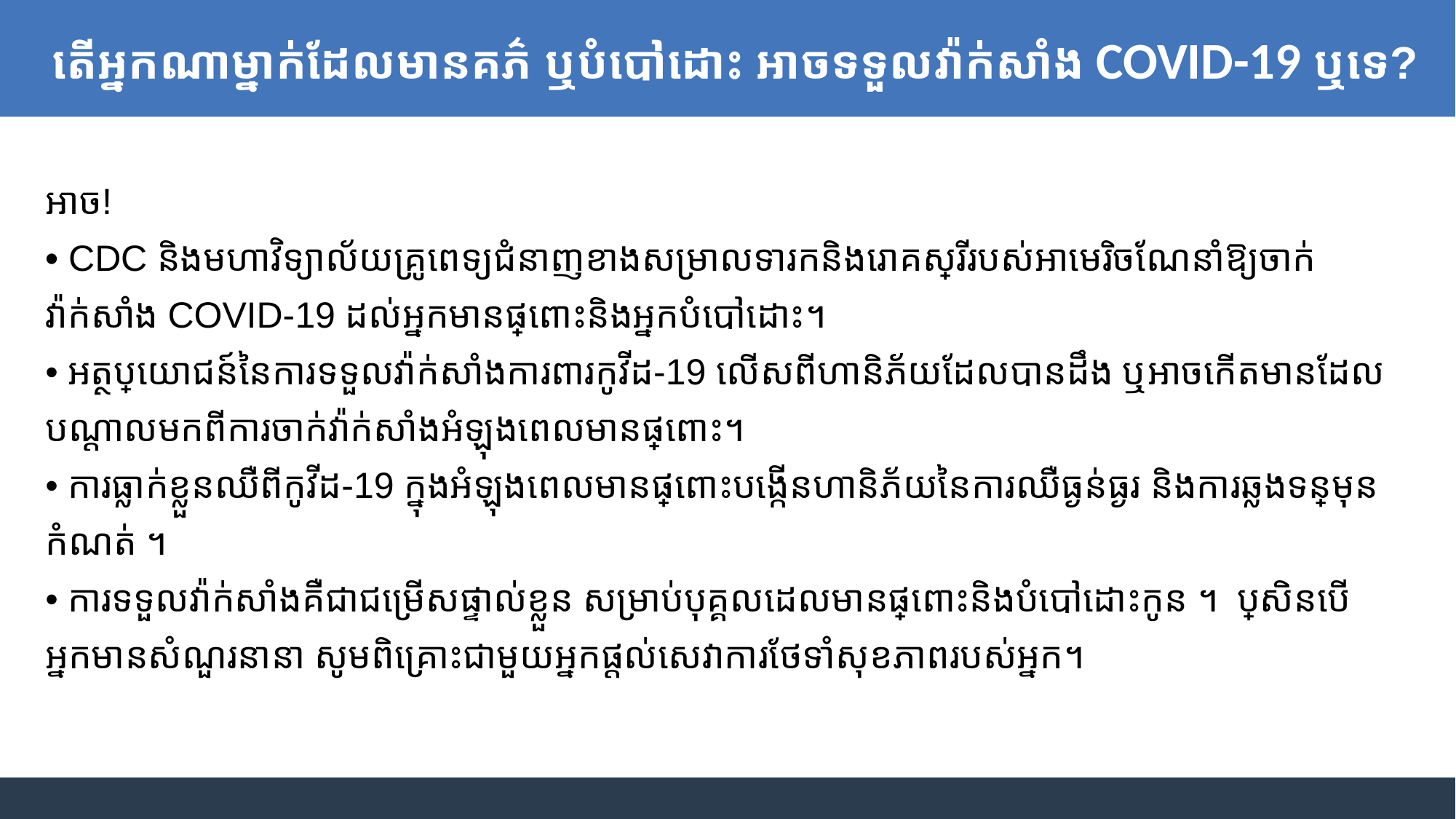

តើអ្នកណាម្នាក់ដែលមានគភ៌ ឬបំបៅដោះ អាចទទួលវ៉ាក់សាំង COVID-19 ឬទេ?
អាច!
• CDC និងមហាវិទ្យាល័យគ្រូពេទ្យជំនាញខាងសម្រាលទារកនិងរោគស្ត្រីរបស់អាមេរិចណែនាំឱ្យចាក់វ៉ាក់សាំង COVID-19 ដល់អ្នកមានផ្ទៃពោះនិងអ្នកបំបៅដោះ។
• អត្ថប្រយោជន៍នៃការទទួលវ៉ាក់សាំងការពារកូវីដ-19 លើសពីហានិភ័យដែលបានដឹង ឬអាចកើតមានដែលបណ្ដាលមកពីការចាក់វ៉ាក់សាំងអំឡុងពេលមានផ្ទៃពោះ។
• ការធ្លាក់ខ្លួនឈឺពីកូវីដ-19 ក្នុងអំឡុងពេលមានផ្ទៃពោះបង្កើន​ហានិភ័យ​នៃការឈឺធ្ងន់ធ្ងរ និងការឆ្លងទន្លេមុន​កំណត់ ។
• ការទទួលវ៉ាក់សាំងគឺជាជម្រើសផ្ទាល់ខ្លួន សម្រាប់​បុគ្គលដេលមានផ្ទៃពោះ​និង​បំបៅដោះកូន ។  ប្រសិនបើអ្នកមានសំណួរនានា សូមពិគ្រោះជាមួយអ្នកផ្តល់សេវាការថែទាំសុខភាពរបស់អ្នក។